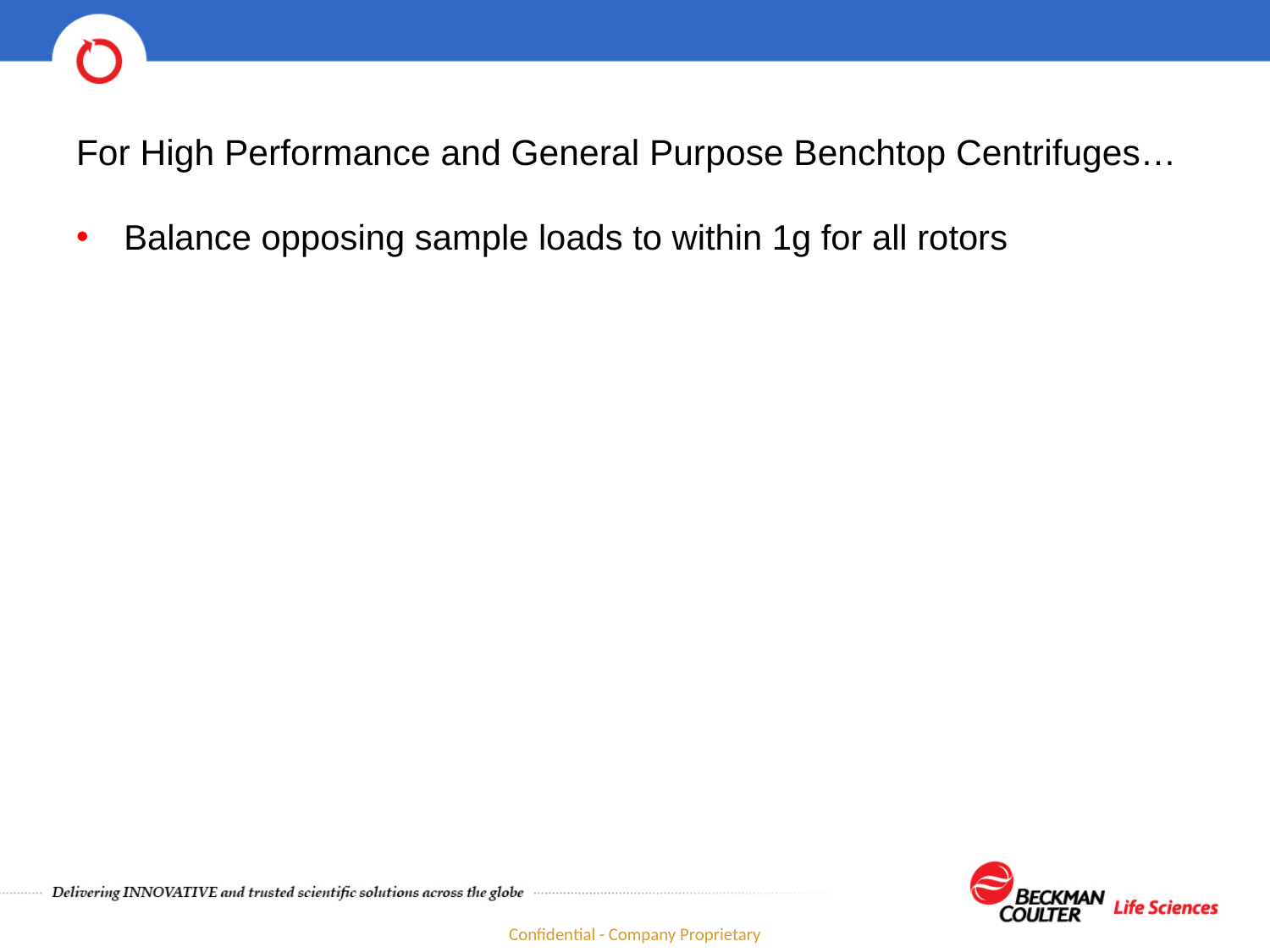

# For High Performance and General Purpose Benchtop Centrifuges…
Balance opposing sample loads to within 1g for all rotors